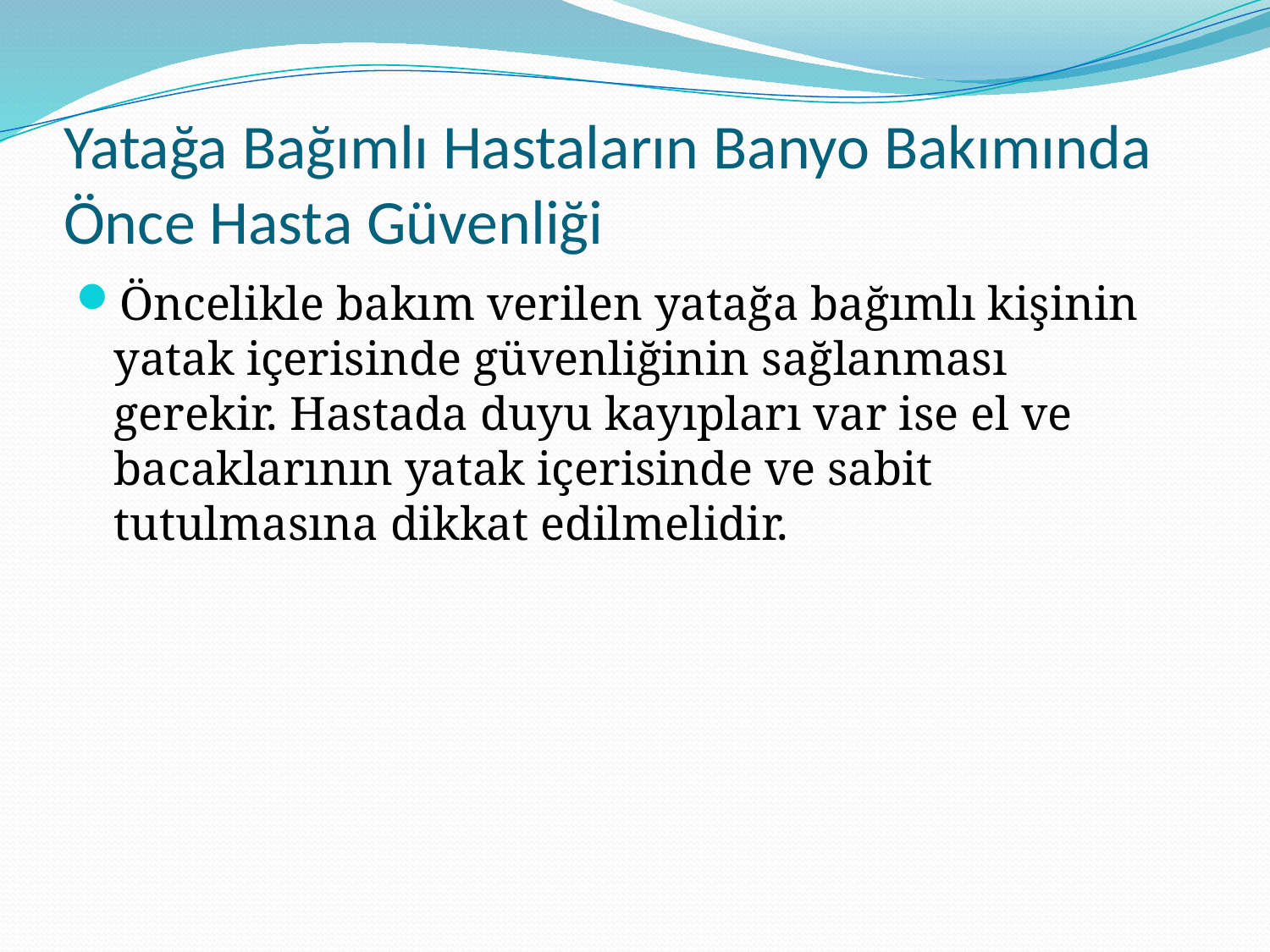

# Yatağa Bağımlı Hastaların Banyo Bakımında Önce Hasta Güvenliği
Öncelikle bakım verilen yatağa bağımlı kişinin yatak içerisinde güvenliğinin sağlanması gerekir. Hastada duyu kayıpları var ise el ve bacaklarının yatak içerisinde ve sabit tutulmasına dikkat edilmelidir.